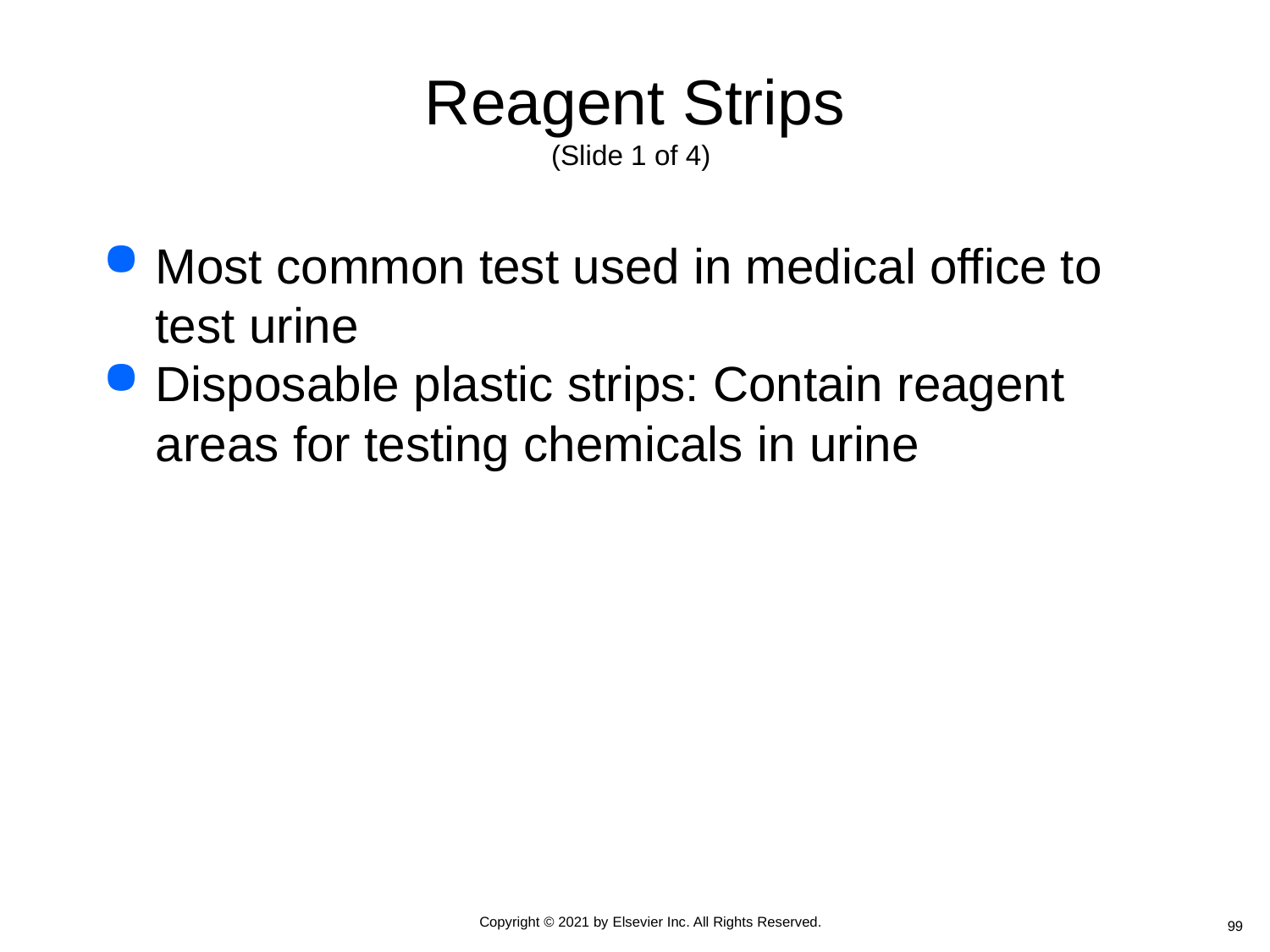

# Reagent Strips (Slide 1 of 4)
Most common test used in medical office to test urine
Disposable plastic strips: Contain reagent areas for testing chemicals in urine
99